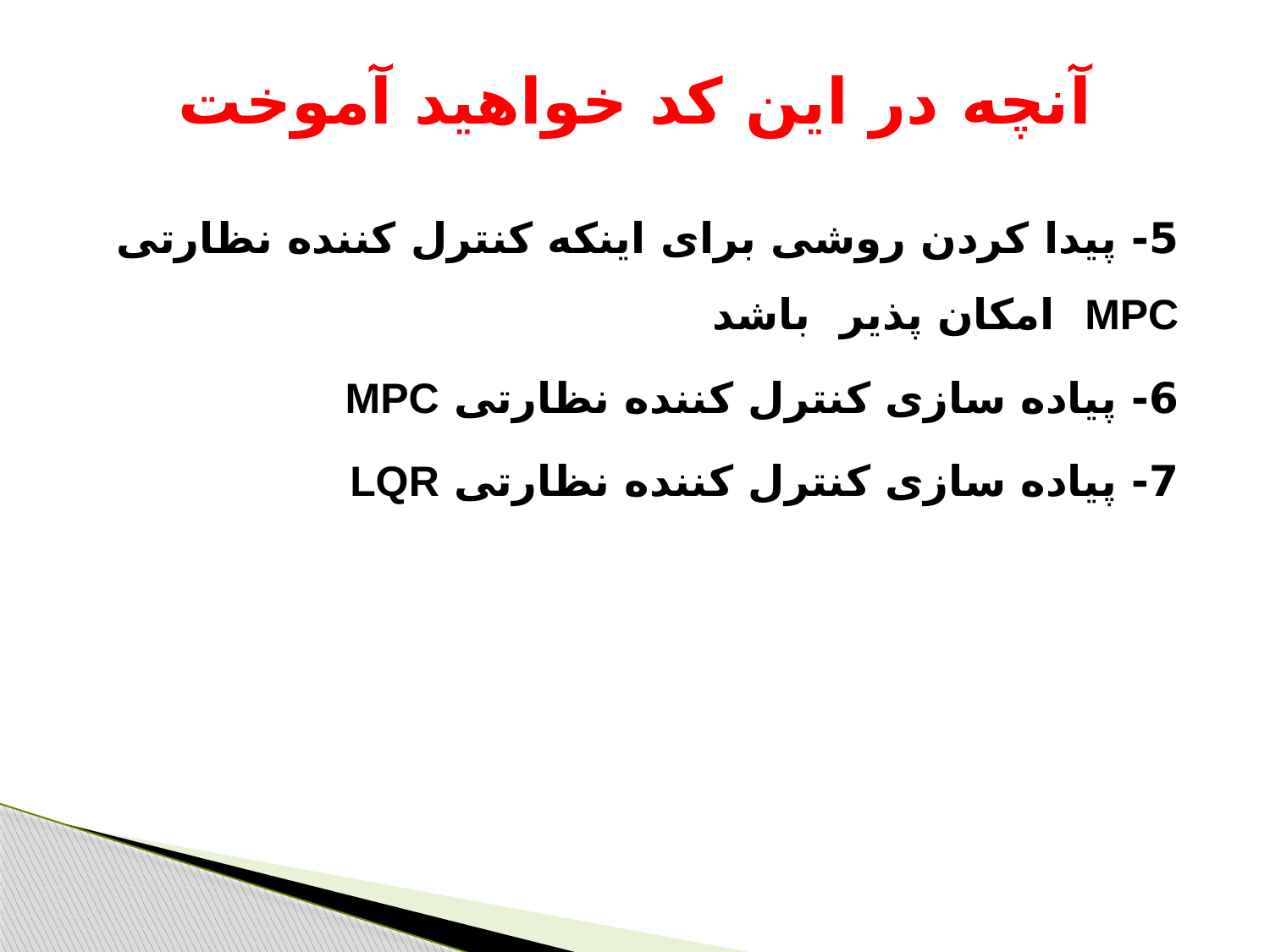

# آنچه در این کد خواهید آموخت
5- پیدا کردن روشی برای اینکه کنترل کننده نظارتی MPC  امکان پذیر  باشد
6- پیاده سازی کنترل کننده نظارتی MPC
7- پیاده سازی کنترل کننده نظارتی LQR